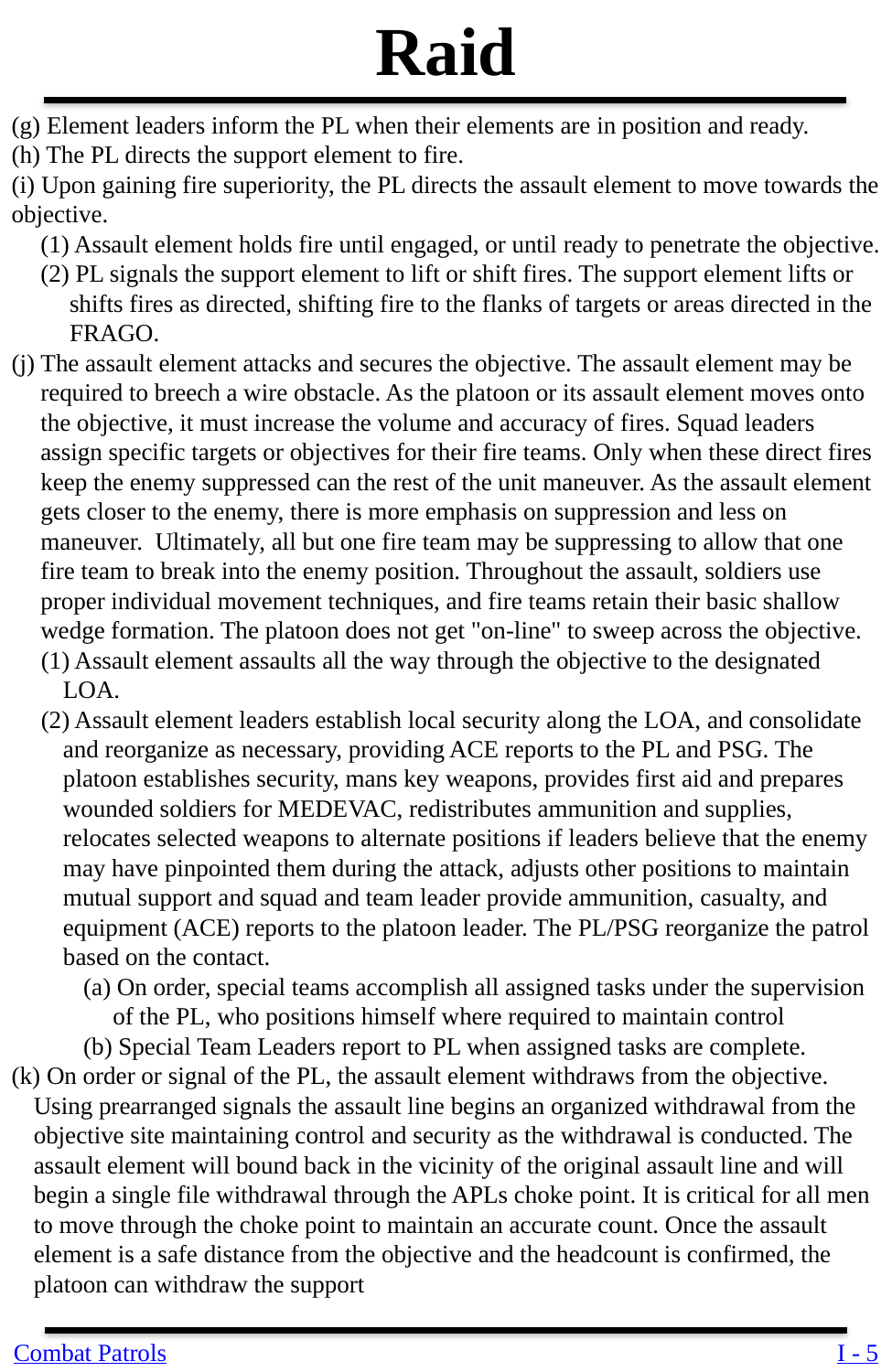

Raid
(g) Element leaders inform the PL when their elements are in position and ready.
(h) The PL directs the support element to fire.
(i) Upon gaining fire superiority, the PL directs the assault element to move towards the objective.
(1) Assault element holds fire until engaged, or until ready to penetrate the objective.
(2) PL signals the support element to lift or shift fires. The support element lifts or shifts fires as directed, shifting fire to the flanks of targets or areas directed in the FRAGO.
(j) The assault element attacks and secures the objective. The assault element may be required to breech a wire obstacle. As the platoon or its assault element moves onto the objective, it must increase the volume and accuracy of fires. Squad leaders assign specific targets or objectives for their fire teams. Only when these direct fires keep the enemy suppressed can the rest of the unit maneuver. As the assault element gets closer to the enemy, there is more emphasis on suppression and less on maneuver.  Ultimately, all but one fire team may be suppressing to allow that one fire team to break into the enemy position. Throughout the assault, soldiers use proper individual movement techniques, and fire teams retain their basic shallow wedge formation. The platoon does not get "on-line" to sweep across the objective.
(1) Assault element assaults all the way through the objective to the designated LOA.
(2) Assault element leaders establish local security along the LOA, and consolidate and reorganize as necessary, providing ACE reports to the PL and PSG. The platoon establishes security, mans key weapons, provides first aid and prepares wounded soldiers for MEDEVAC, redistributes ammunition and supplies, relocates selected weapons to alternate positions if leaders believe that the enemy may have pinpointed them during the attack, adjusts other positions to maintain mutual support and squad and team leader provide ammunition, casualty, and equipment (ACE) reports to the platoon leader. The PL/PSG reorganize the patrol based on the contact.
(a) On order, special teams accomplish all assigned tasks under the supervision of the PL, who positions himself where required to maintain control
(b) Special Team Leaders report to PL when assigned tasks are complete.
(k) On order or signal of the PL, the assault element withdraws from the objective. Using prearranged signals the assault line begins an organized withdrawal from the objective site maintaining control and security as the withdrawal is conducted. The assault element will bound back in the vicinity of the original assault line and will begin a single file withdrawal through the APLs choke point. It is critical for all men to move through the choke point to maintain an accurate count. Once the assault element is a safe distance from the objective and the headcount is confirmed, the platoon can withdraw the support
Combat Patrols
I - 5